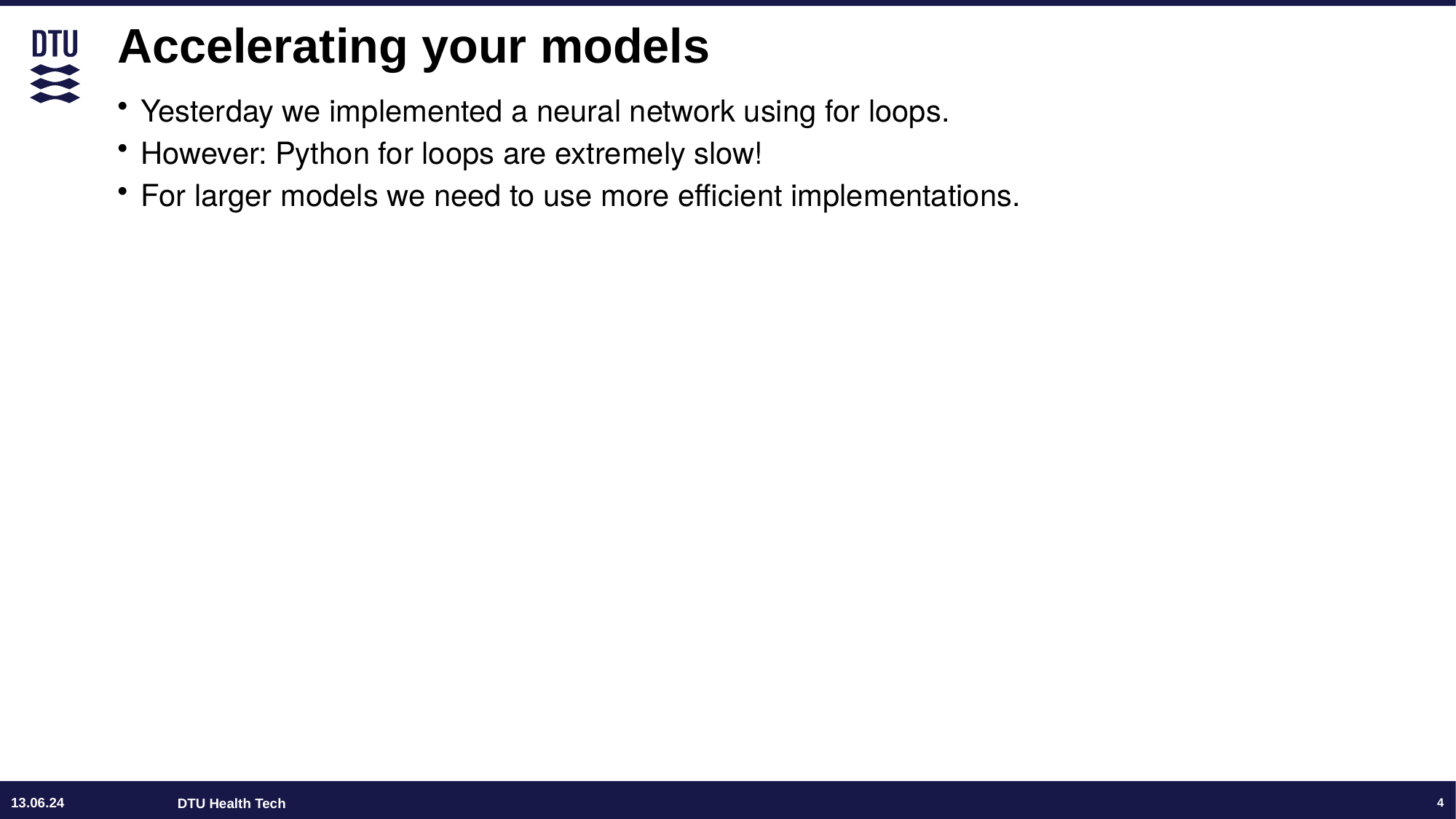

# Accelerating your models
Yesterday we implemented a neural network using for loops.
However: Python for loops are extremely slow!
For larger models we need to use more efficient implementations.
13.06.24
4